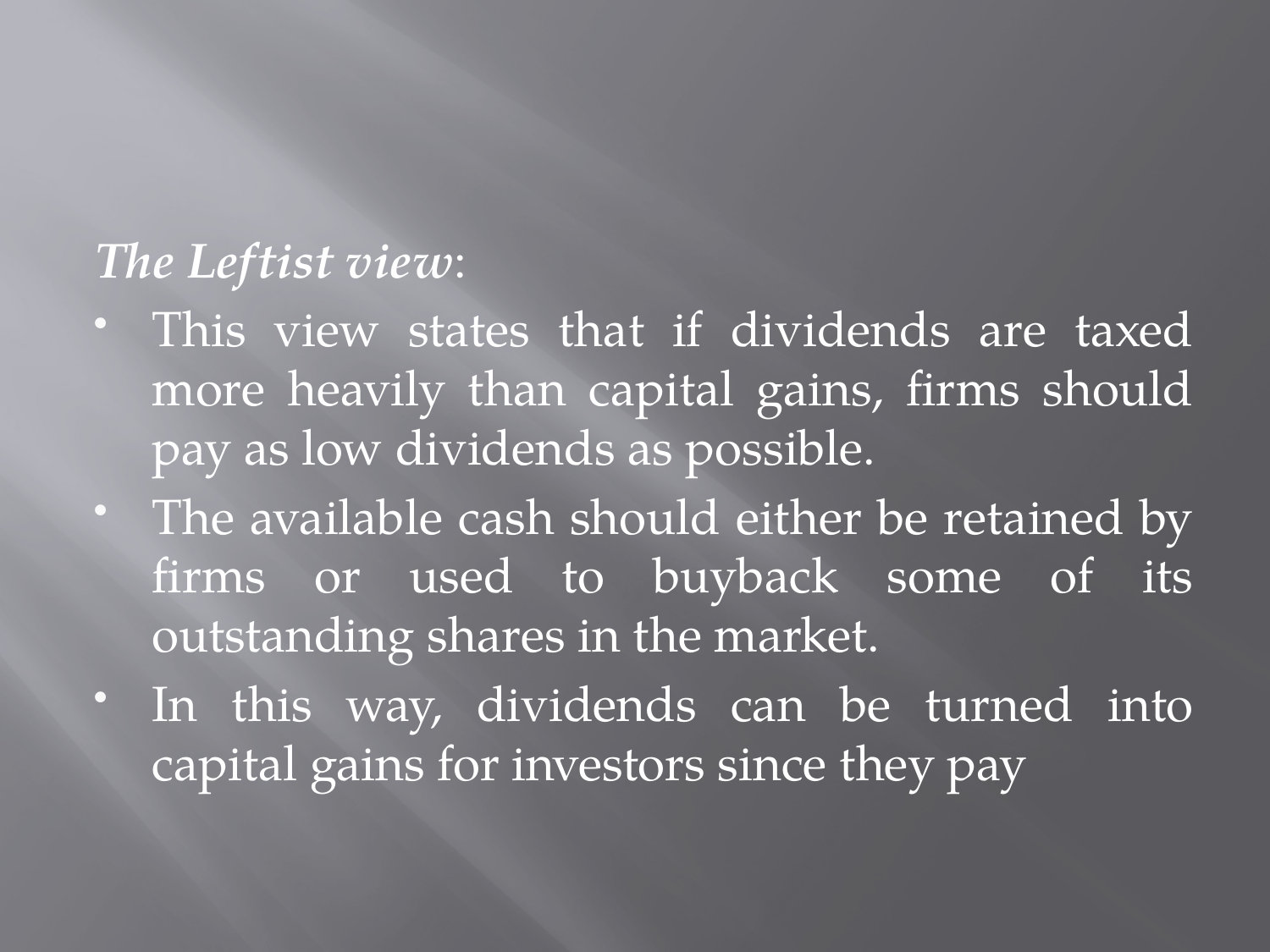

The Leftist view:
This view states that if dividends are taxed more heavily than capital gains, firms should pay as low dividends as possible.
The available cash should either be retained by firms or used to buyback some of its outstanding shares in the market.
In this way, dividends can be turned into capital gains for investors since they pay